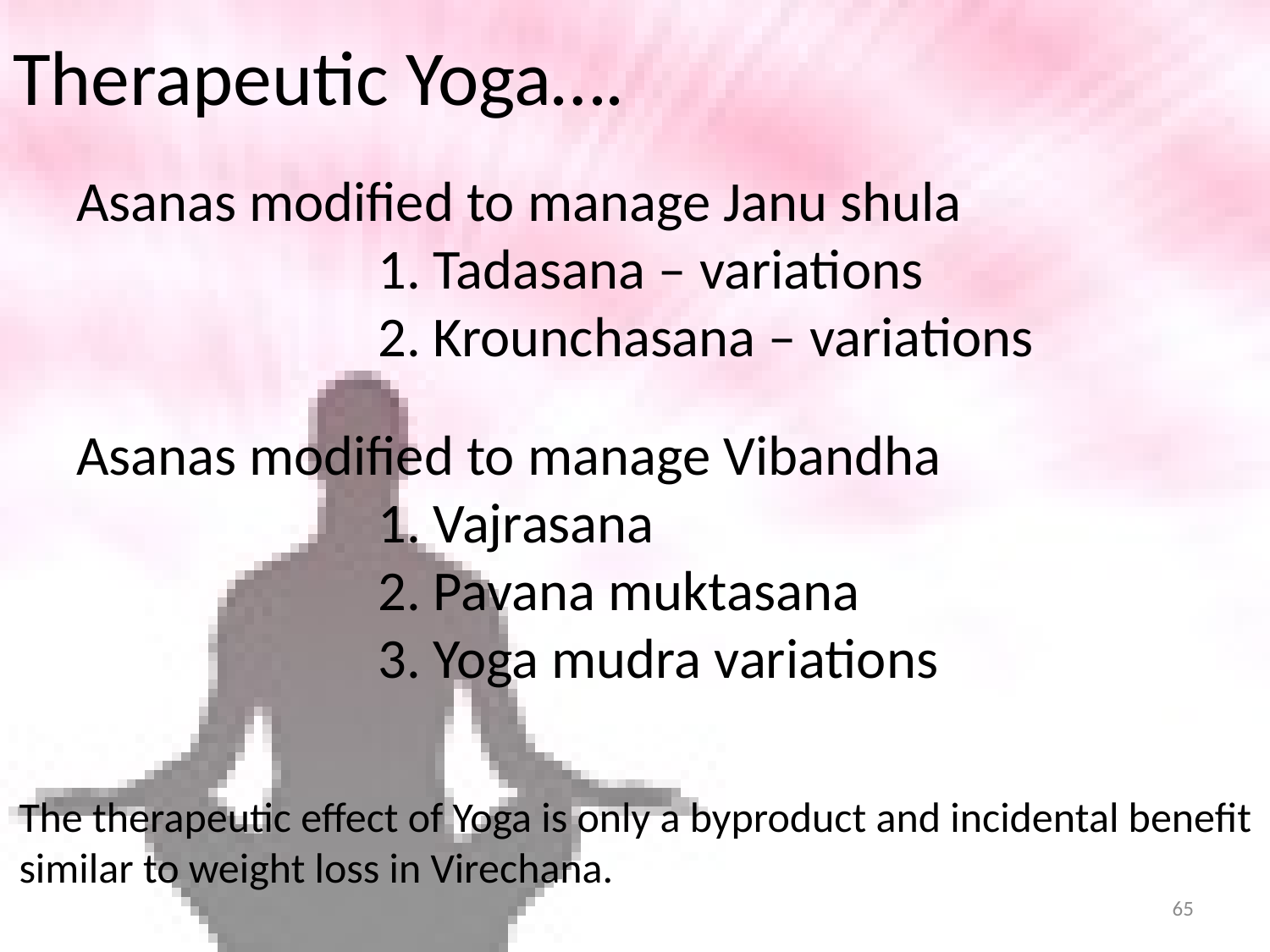

# Therapeutic Yoga….
Asanas modified to manage Janu shula
		1. Tadasana – variations
		2. Krounchasana – variations

Asanas modified to manage Vibandha
		1. Vajrasana
		2. Pavana muktasana
		3. Yoga mudra variations
The therapeutic effect of Yoga is only a byproduct and incidental benefit
similar to weight loss in Virechana.
65